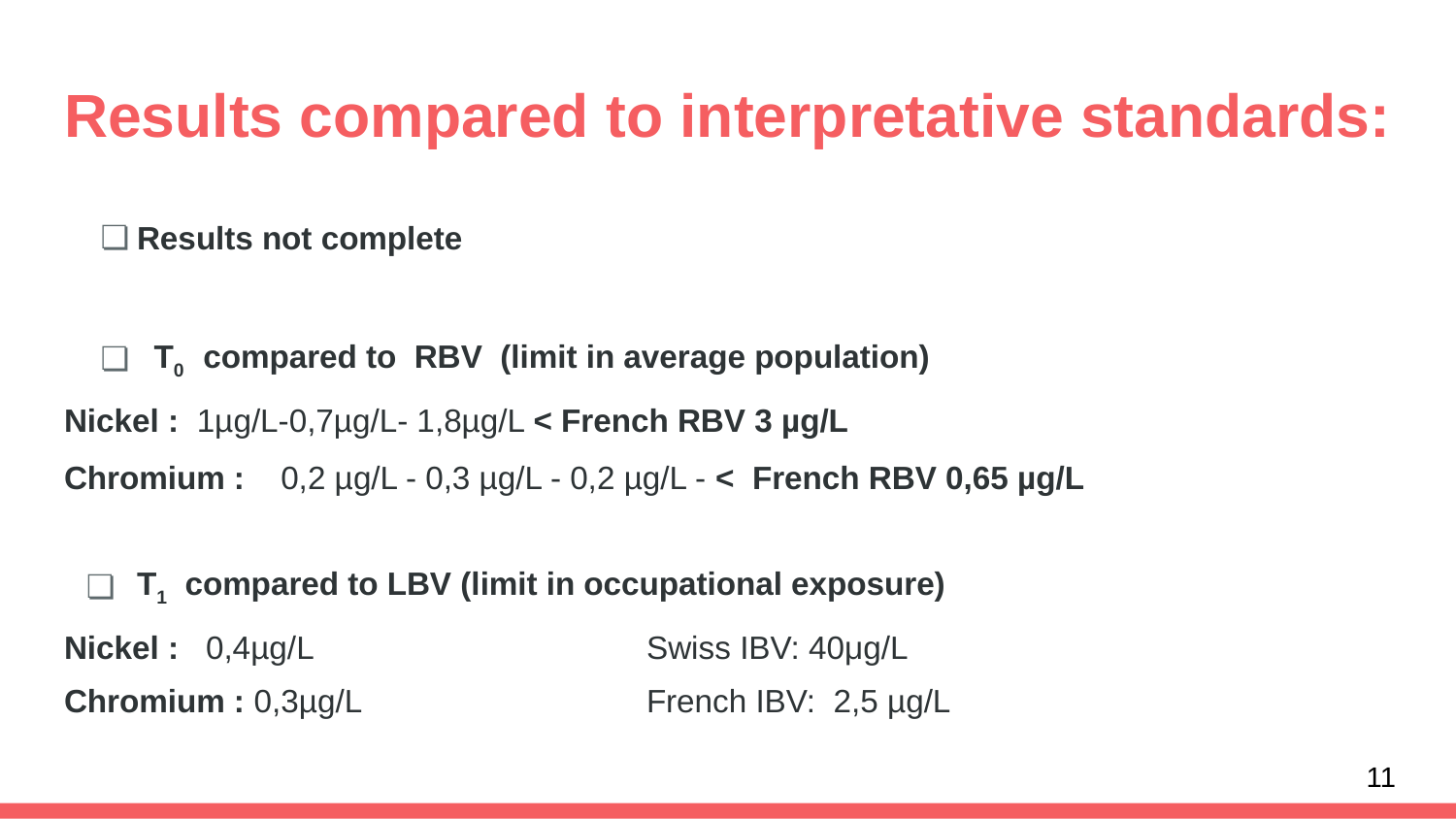

# Results compared to interpretative standards:
Results not complete

  T0   compared to  RBV  (limit in average population)
Nickel :  1µg/L-0,7µg/L- 1,8µg/L < French RBV 3 µg/L
Chromium :    0,2 µg/L - 0,3 µg/L - 0,2 µg/L - <  French RBV 0,65 µg/L

T1  compared to LBV (limit in occupational exposure)
Nickel :   0,4µg/L  			Swiss IBV: 40μg/L
Chromium : 0,3µg/L  		French IBV:  2,5 µg/L

11